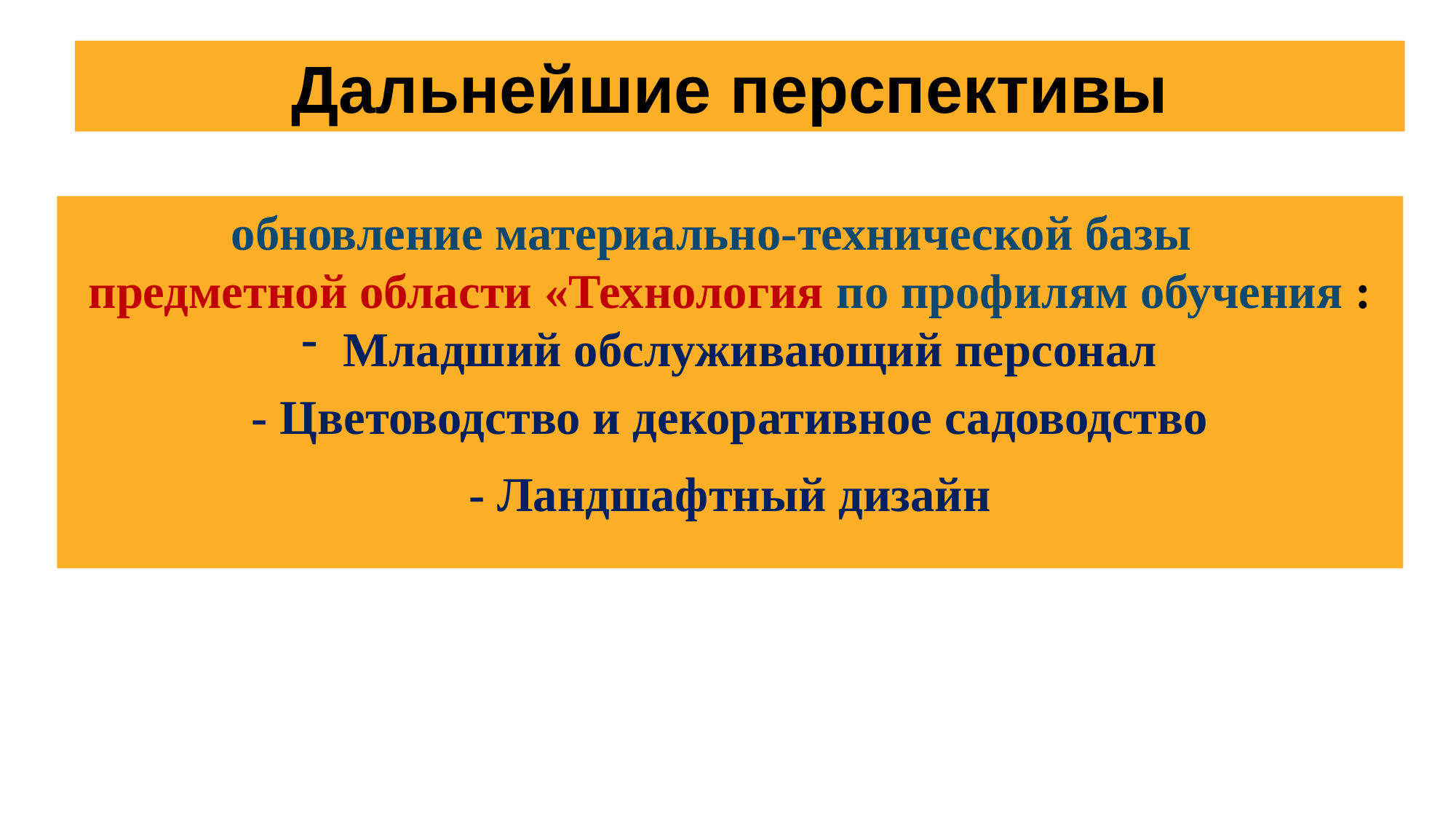

Дальнейшие перспективы
обновление материально-технической базы
предметной области «Технология по профилям обучения :
Младший обслуживающий персонал
- Цветоводство и декоративное садоводство
- Ландшафтный дизайн